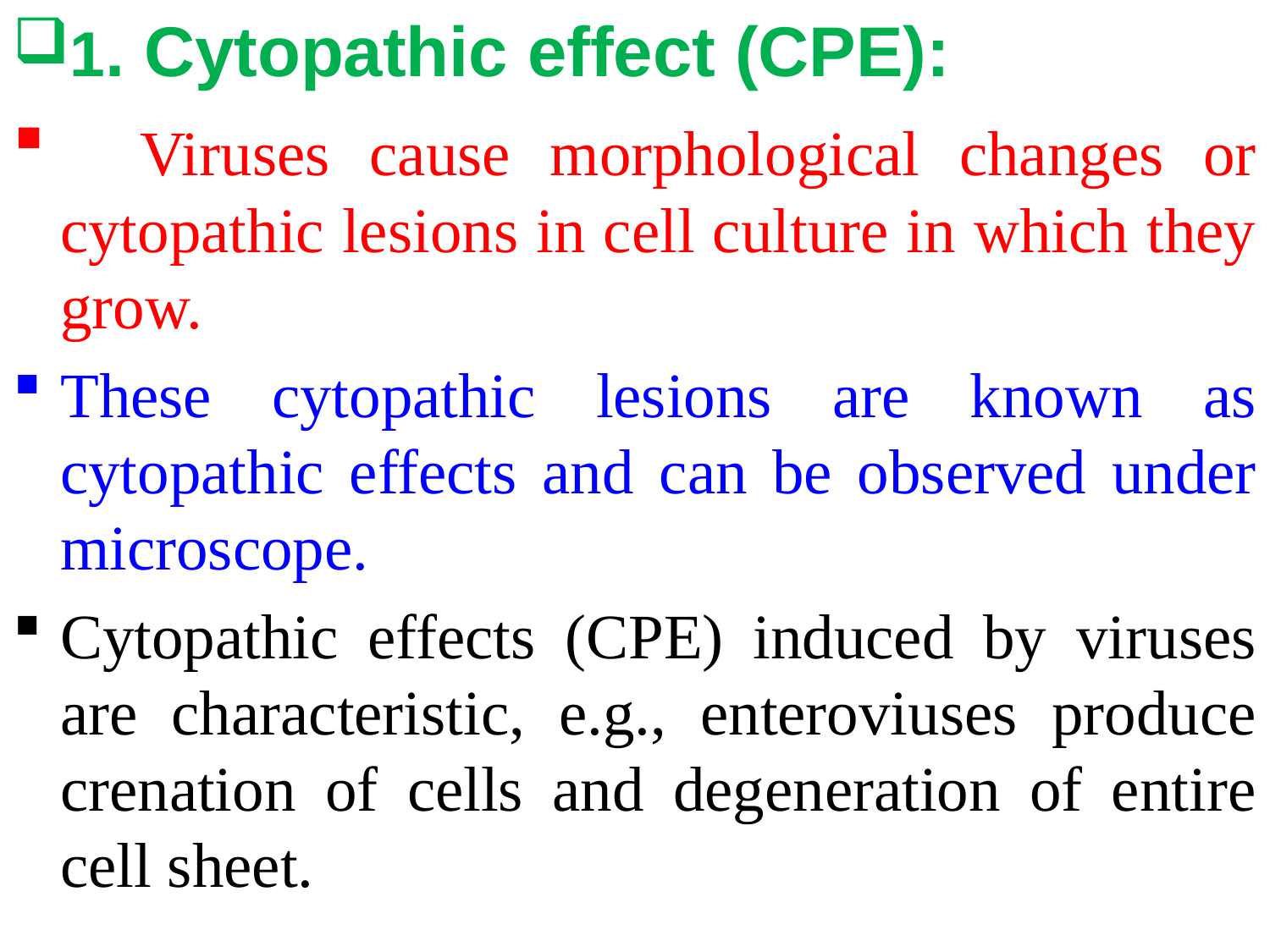

1. Cytopathic effect (CPE):
  Viruses cause morphological changes or cytopathic lesions in cell culture in which they grow.
These cytopathic lesions are known as cytopathic effects and can be observed under microscope.
Cytopathic effects (CPE) induced by viruses are characteristic, e.g., enteroviuses produce crenation of cells and degeneration of entire cell sheet.